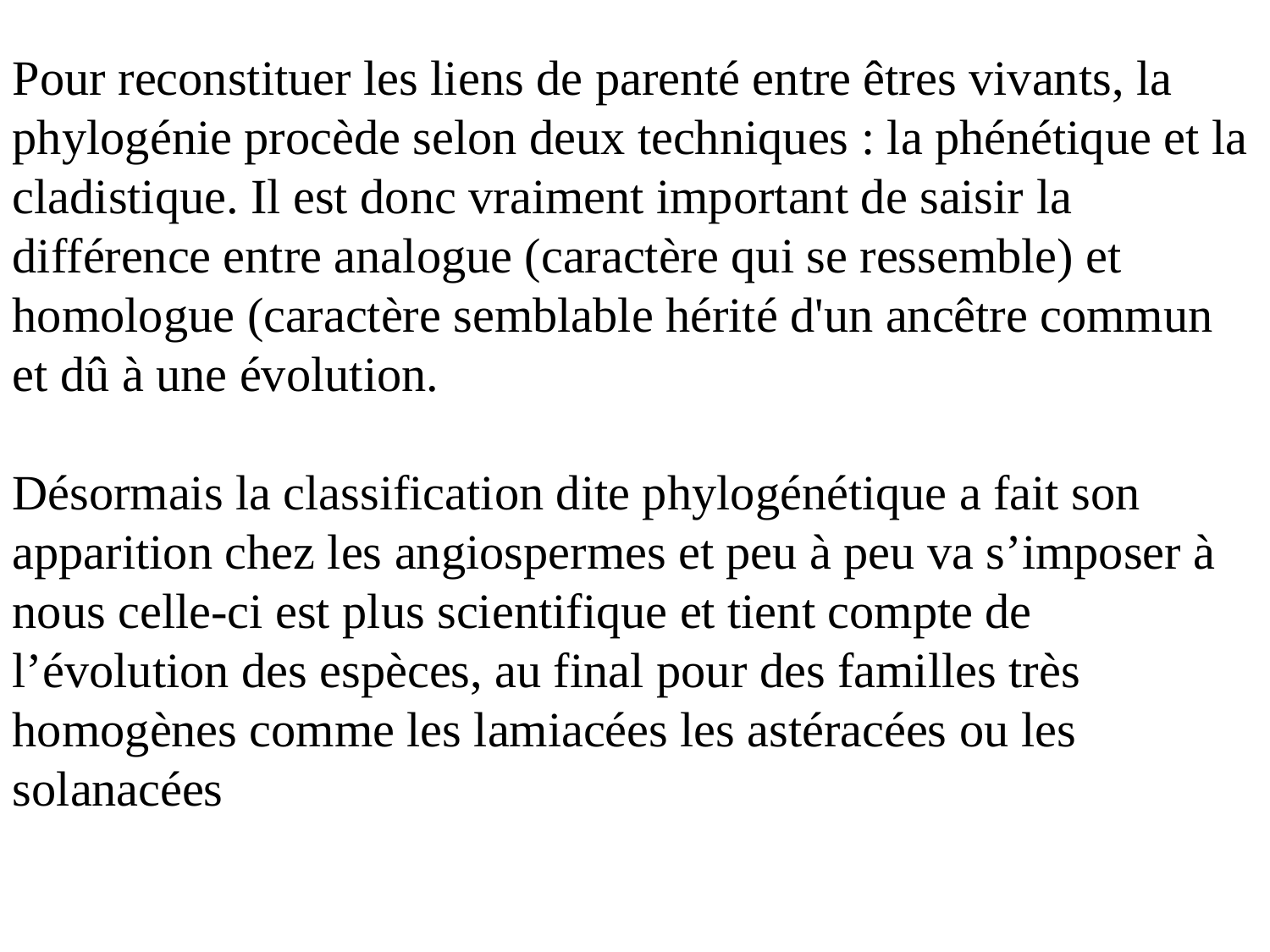

Pour reconstituer les liens de parenté entre êtres vivants, la phylogénie procède selon deux techniques : la phénétique et la cladistique. Il est donc vraiment important de saisir la différence entre analogue (caractère qui se ressemble) et homologue (caractère semblable hérité d'un ancêtre commun et dû à une évolution.

Désormais la classification dite phylogénétique a fait son apparition chez les angiospermes et peu à peu va s’imposer à nous celle-ci est plus scientifique et tient compte de l’évolution des espèces, au final pour des familles très homogènes comme les lamiacées les astéracées ou les solanacées